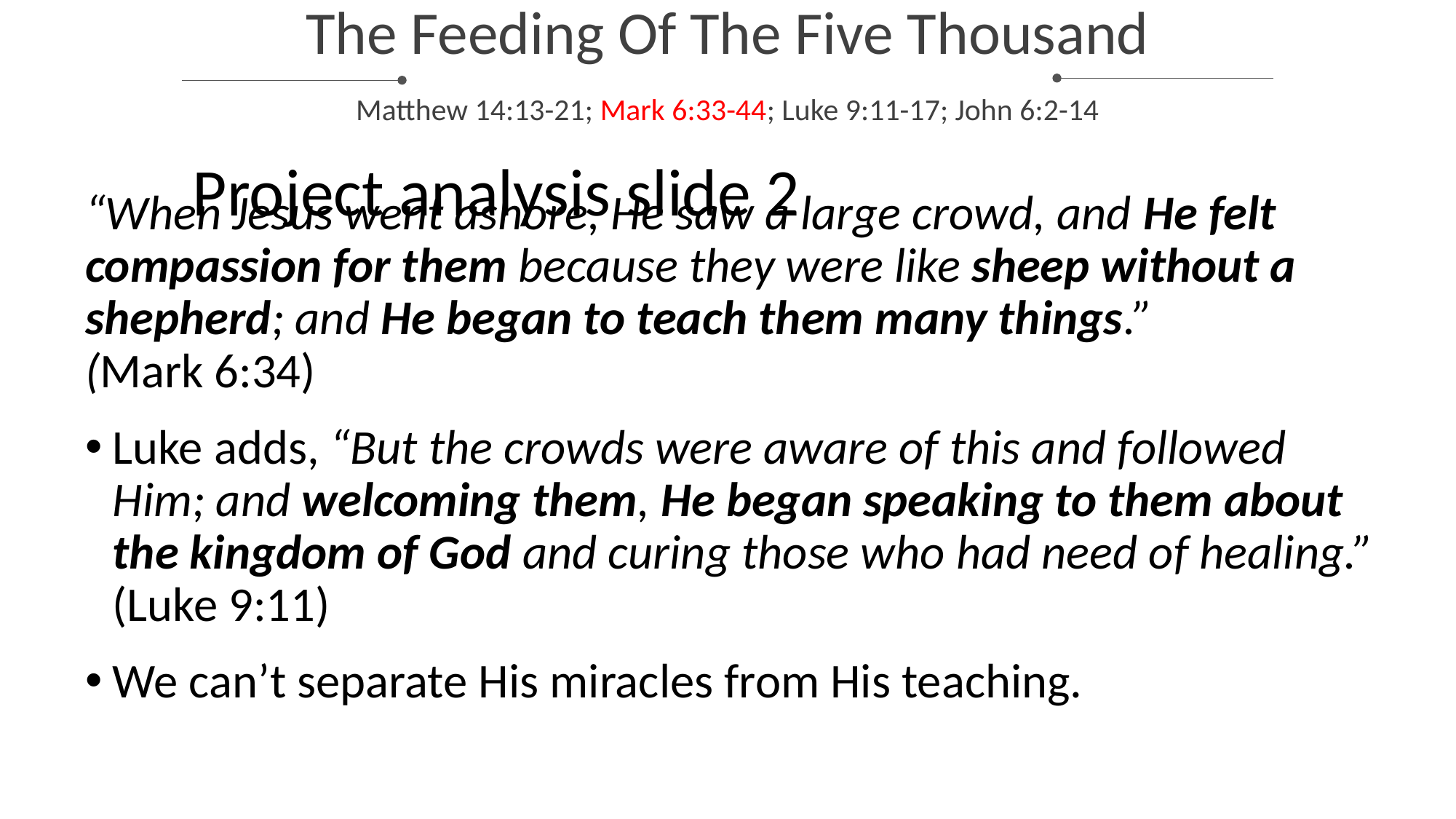

The Feeding Of The Five Thousand
Matthew 14:13-21; Mark 6:33-44; Luke 9:11-17; John 6:2-14
Project analysis slide 2
“When Jesus went ashore, He saw a large crowd, and He felt compassion for them because they were like sheep without a shepherd; and He began to teach them many things.”
(Mark 6:34)
Luke adds, “But the crowds were aware of this and followed Him; and welcoming them, He began speaking to them about the kingdom of God and curing those who had need of healing.” (Luke 9:11)
We can’t separate His miracles from His teaching.